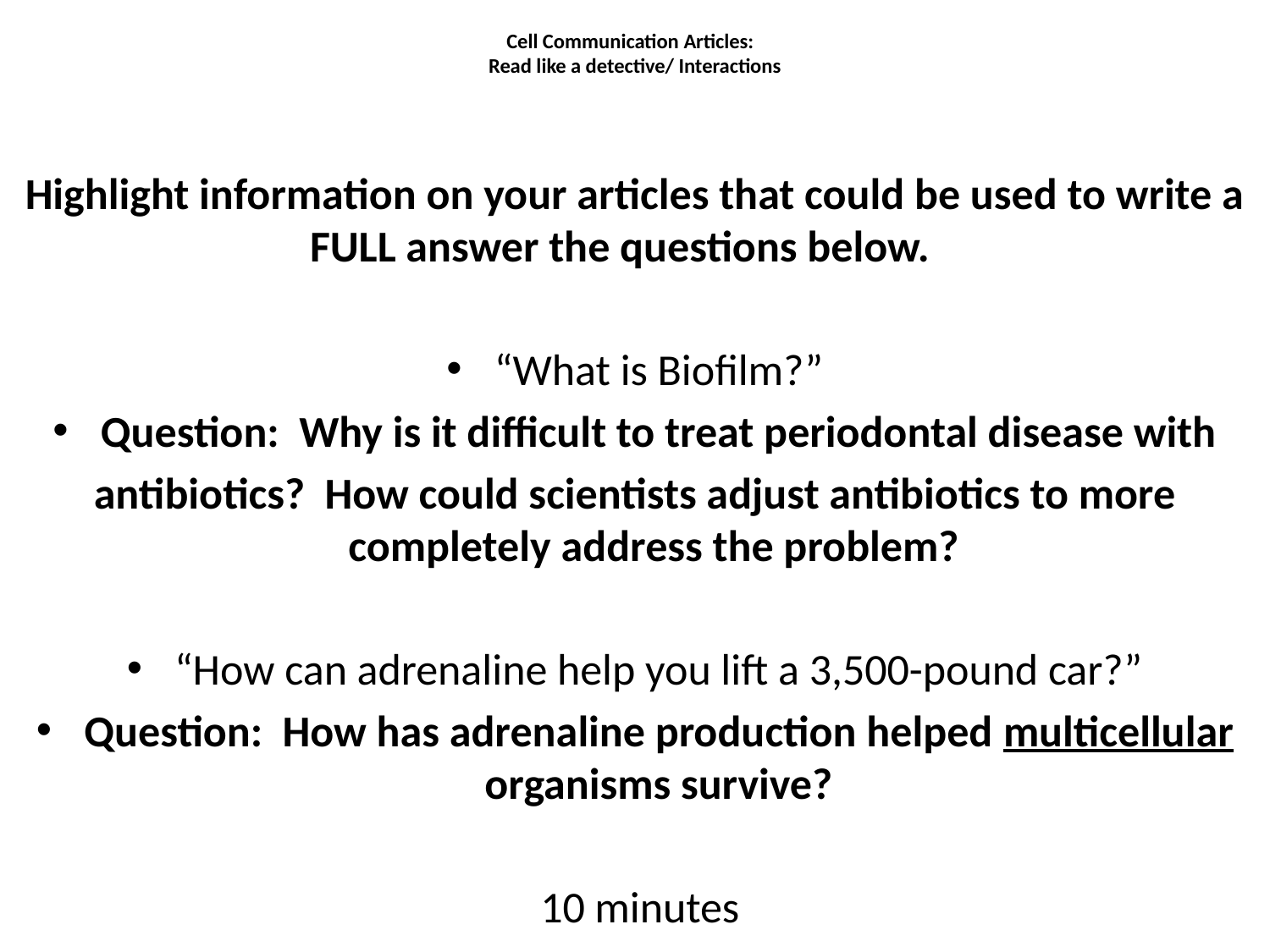

# Cell Communication Articles: Read like a detective/ Interactions
Highlight information on your articles that could be used to write a FULL answer the questions below.

“What is Biofilm?”
Question:  Why is it difficult to treat periodontal disease with
antibiotics?  How could scientists adjust antibiotics to more completely address the problem?

“How can adrenaline help you lift a 3,500-pound car?”
Question:  How has adrenaline production helped multicellular organisms survive?

 10 minutes